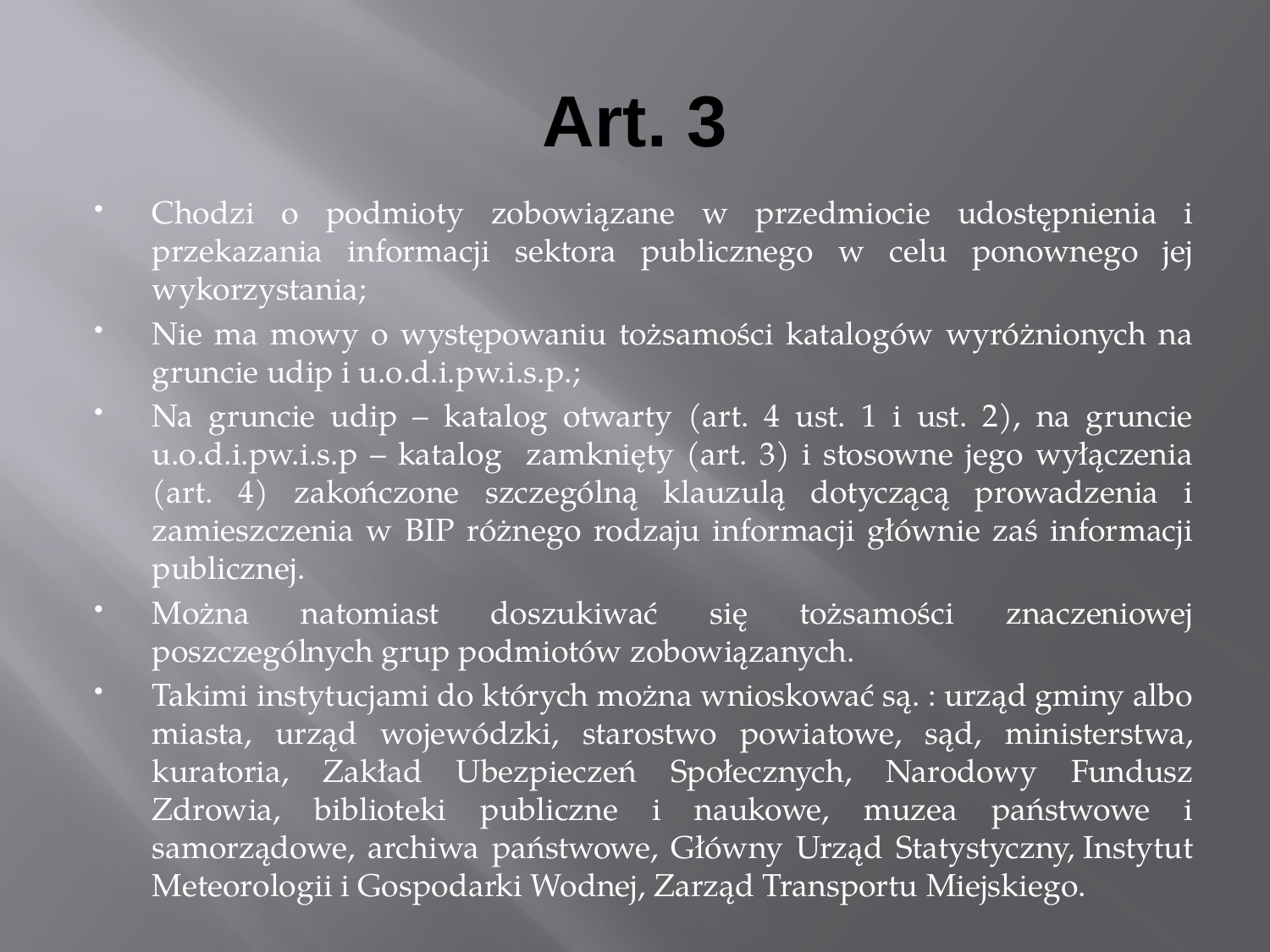

# Art. 3
Chodzi o podmioty zobowiązane w przedmiocie udostępnienia i przekazania informacji sektora publicznego w celu ponownego jej wykorzystania;
Nie ma mowy o występowaniu tożsamości katalogów wyróżnionych na gruncie udip i u.o.d.i.pw.i.s.p.;
Na gruncie udip – katalog otwarty (art. 4 ust. 1 i ust. 2), na gruncie u.o.d.i.pw.i.s.p – katalog  zamknięty (art. 3) i stosowne jego wyłączenia (art. 4) zakończone szczególną klauzulą dotyczącą prowadzenia i zamieszczenia w BIP różnego rodzaju informacji głównie zaś informacji publicznej.
Można natomiast doszukiwać się tożsamości znaczeniowej poszczególnych grup podmiotów zobowiązanych.
Takimi instytucjami do których można wnioskować są. : urząd gminy albo miasta, urząd wojewódzki, starostwo powiatowe, sąd, ministerstwa, kuratoria, Zakład Ubezpieczeń Społecznych, Narodowy Fundusz Zdrowia, biblioteki publiczne i naukowe, muzea państwowe i samorządowe, archiwa państwowe, Główny Urząd Statystyczny, Instytut Meteorologii i Gospodarki Wodnej, Zarząd Transportu Miejskiego.